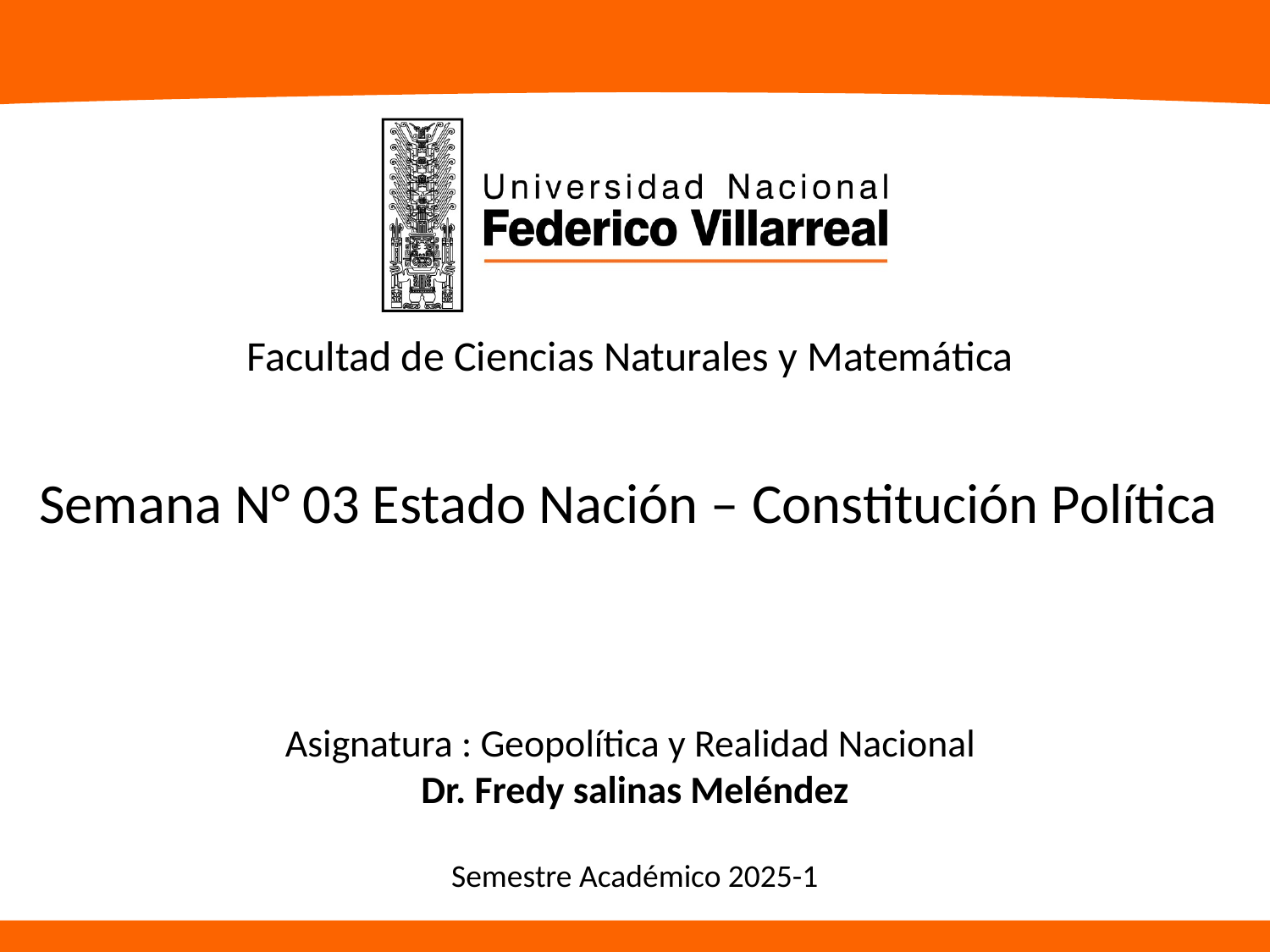

Facultad de Ciencias Naturales y Matemática
# Semana N° 03 Estado Nación – Constitución Política
Asignatura : Geopolítica y Realidad Nacional
Dr. Fredy salinas Meléndez
Semestre Académico 2025-1